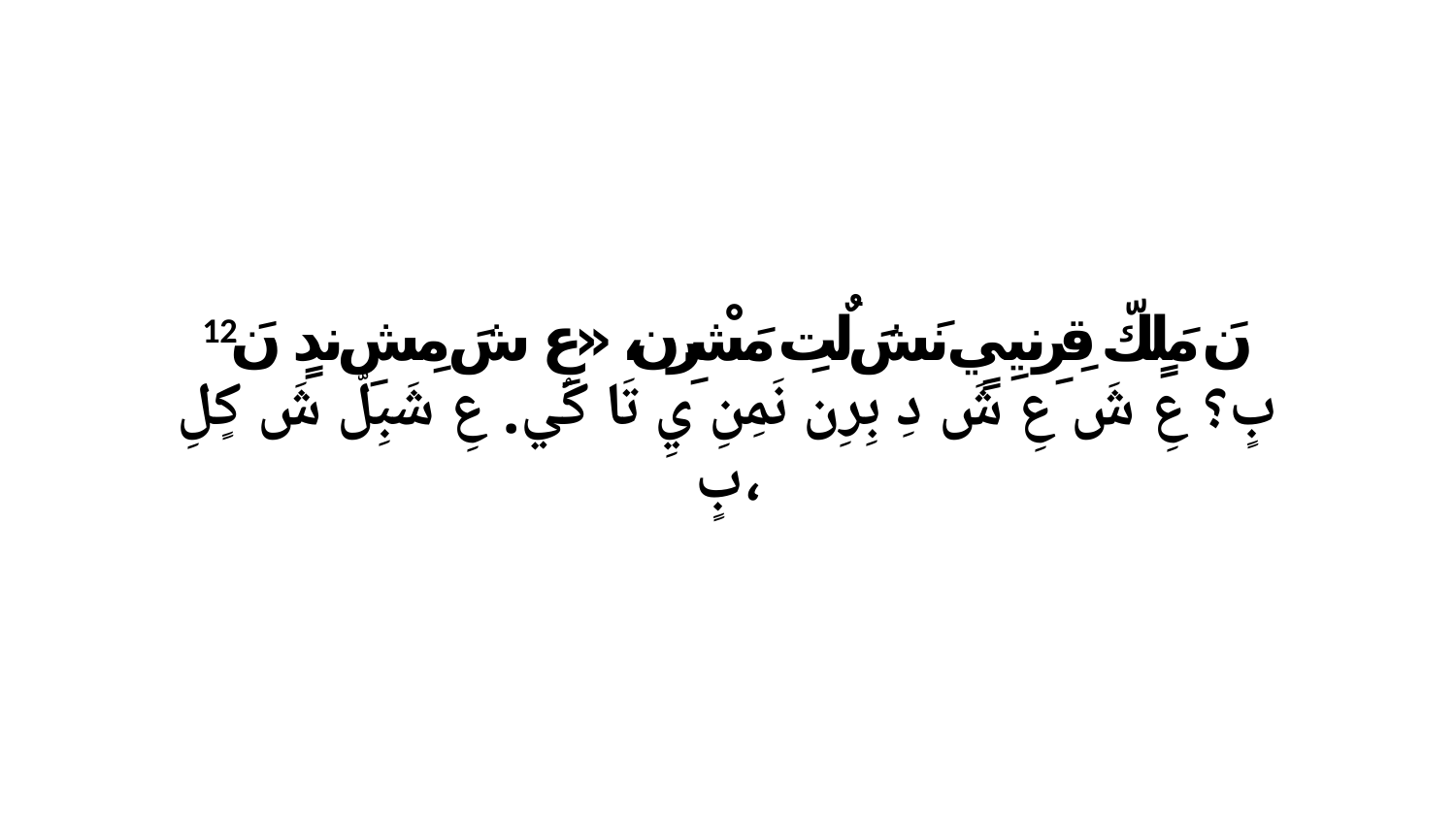

12 نَ مَلٍكّ قِرِنيِيٍ نَشَ لٌتِ مَشْرِن، «عِ شَ مِشِ ندٍ نَ بٍ؟ عِ شَ عِ شَ دِ بِرِن نَمِنِ يِ تَا كُي. عِ شَبِلّ شَ كٍلِ بٍ،